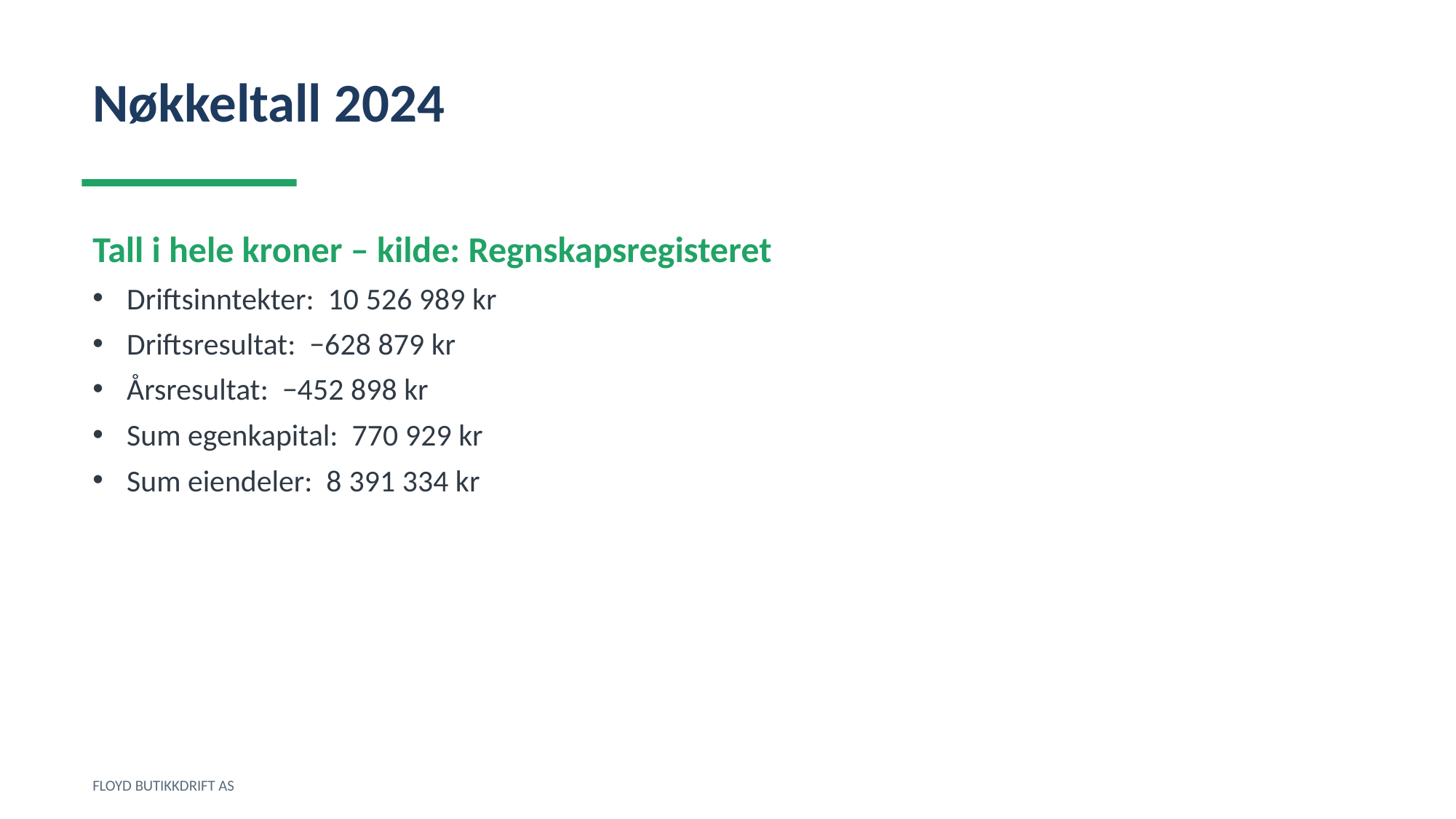

Nøkkeltall 2024

Tall i hele kroner – kilde: Regnskapsregisteret
Driftsinntekter:  10 526 989 kr
Driftsresultat:  −628 879 kr
Årsresultat:  −452 898 kr
Sum egenkapital:  770 929 kr
Sum eiendeler:  8 391 334 kr
FLOYD BUTIKKDRIFT AS